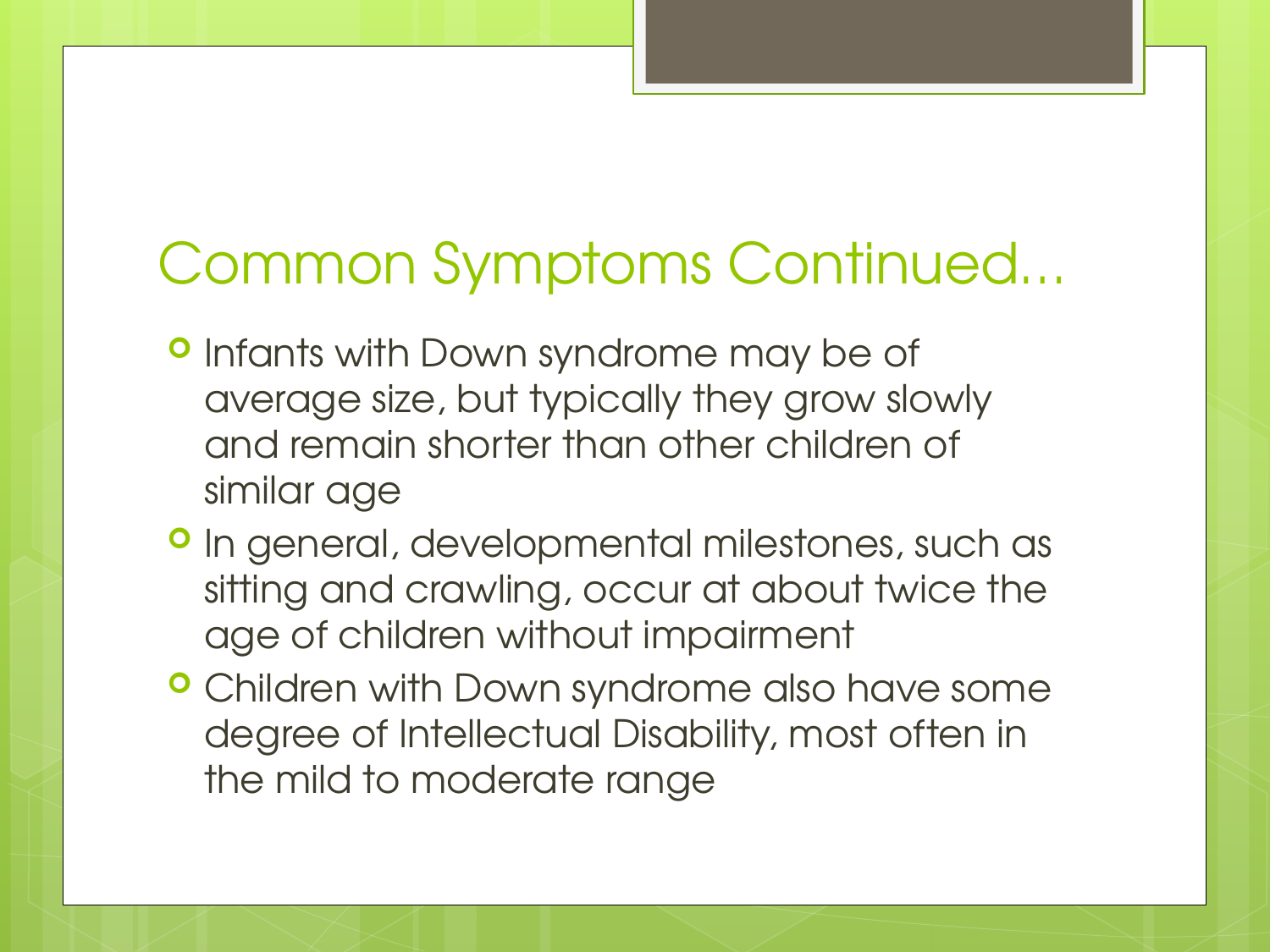

# Common Symptoms Continued…
Infants with Down syndrome may be of average size, but typically they grow slowly and remain shorter than other children of similar age
In general, developmental milestones, such as sitting and crawling, occur at about twice the age of children without impairment
Children with Down syndrome also have some degree of Intellectual Disability, most often in the mild to moderate range